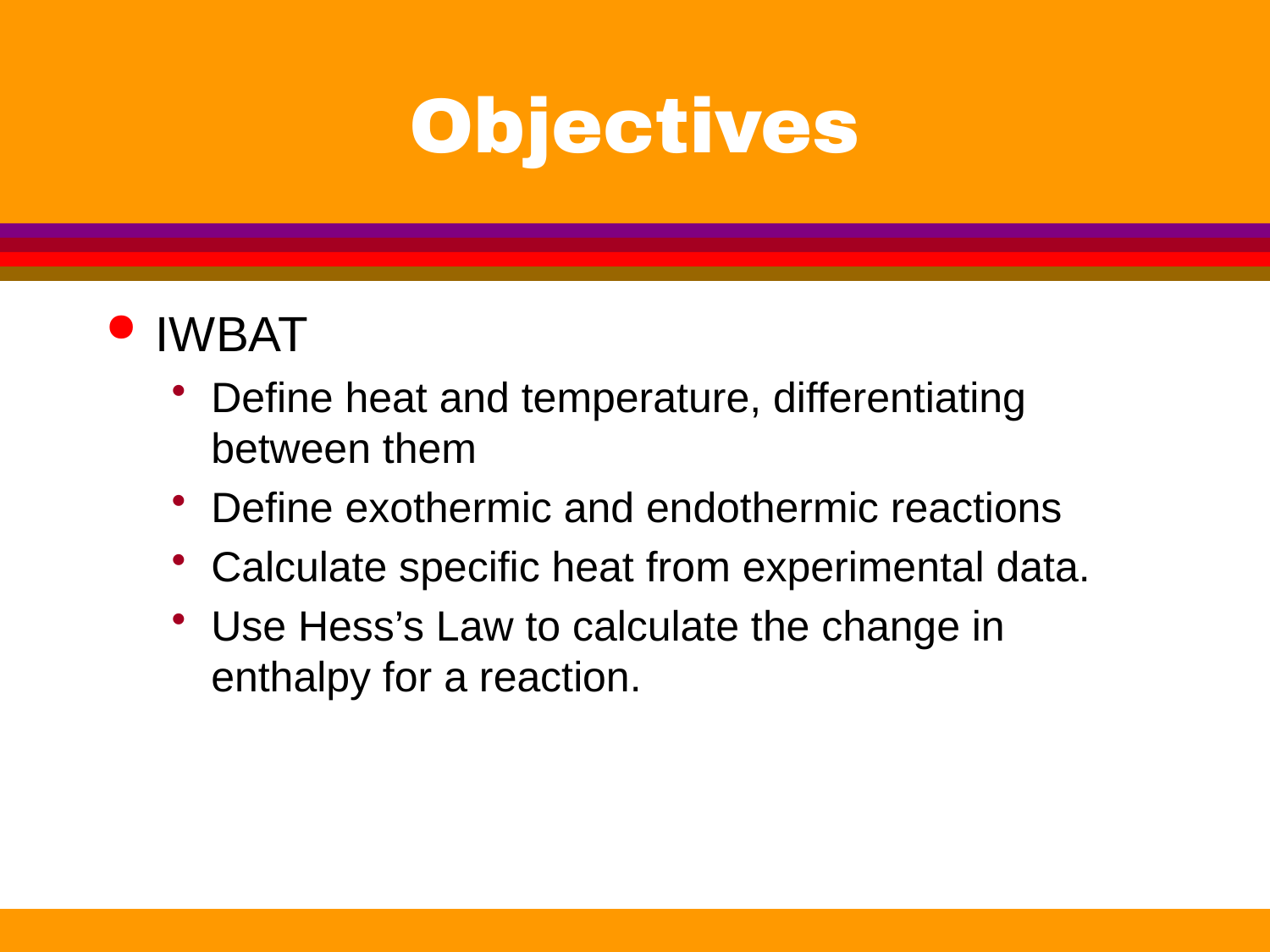

# Objectives
IWBAT
Define heat and temperature, differentiating between them
Define exothermic and endothermic reactions
Calculate specific heat from experimental data.
Use Hess’s Law to calculate the change in enthalpy for a reaction.